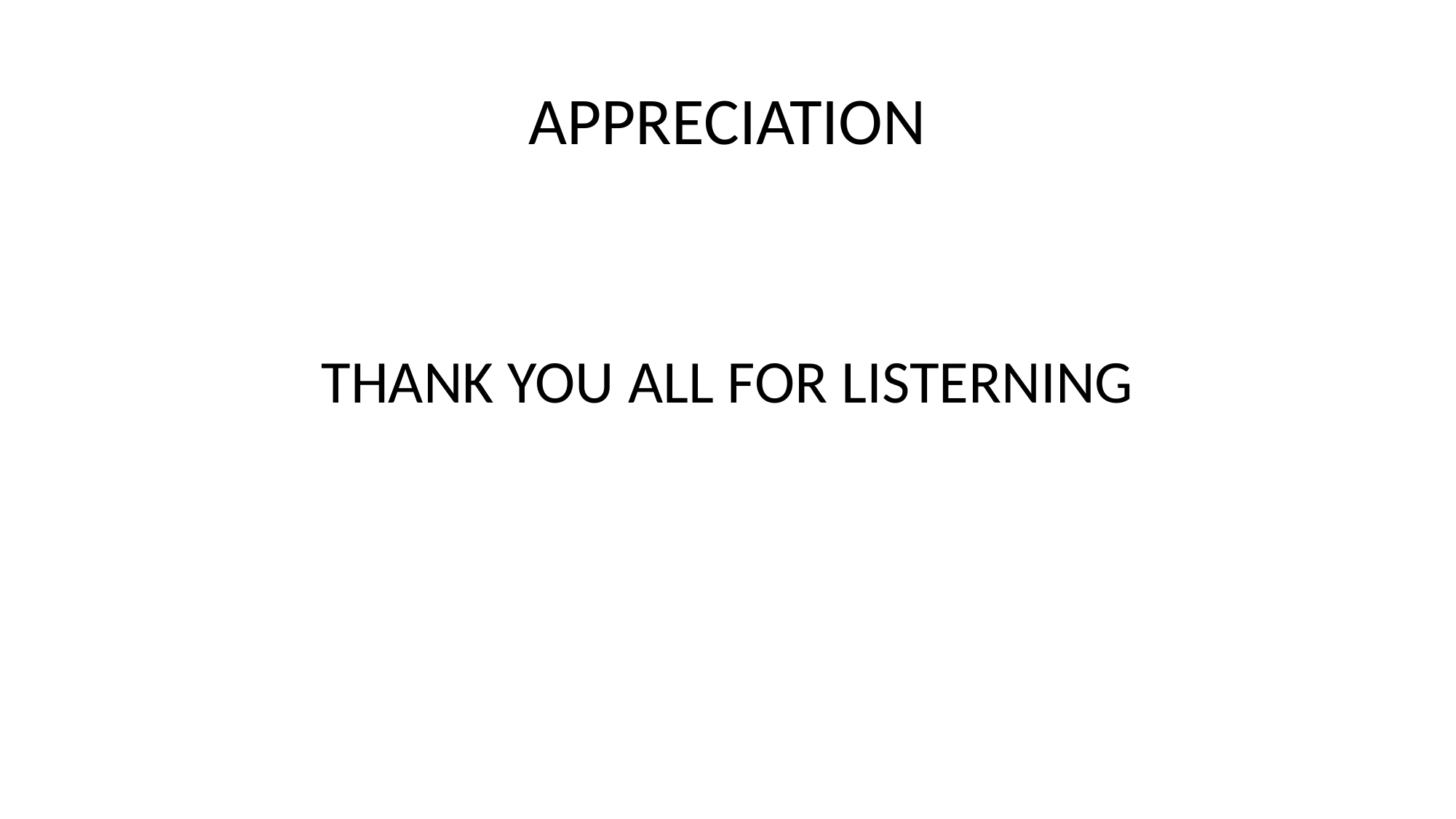

# APPRECIATION

THANK YOU ALL FOR LISTERNING